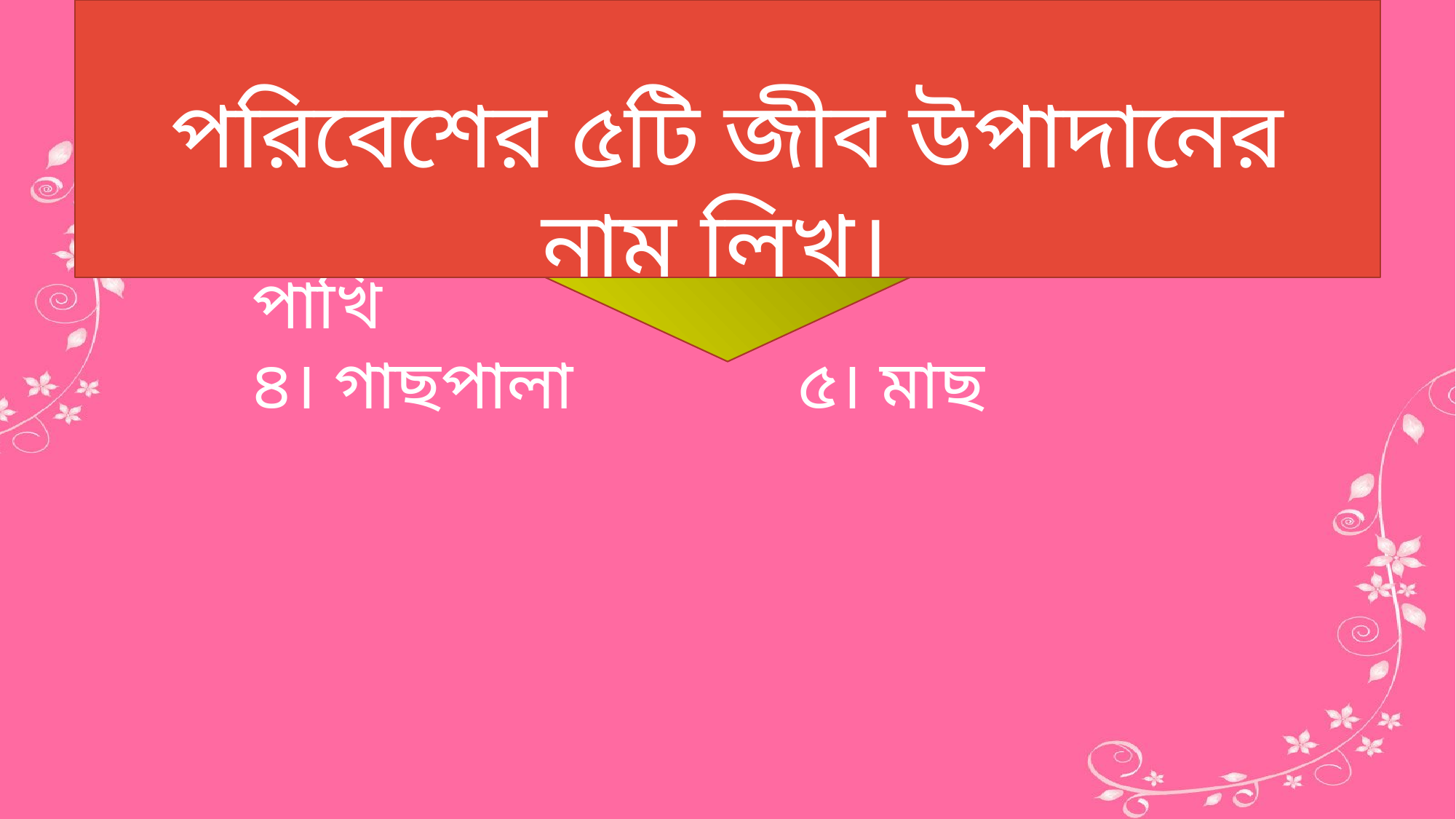

পরিবেশের ৫টি জীব উপাদানের নাম হলোঃ
১। মানুষ   		২। বাঘ  	      ৩। পাখি
৪। গাছপালা 		৫। মাছ
পরিবেশের ৫টি জীব উপাদানের নাম লিখ।